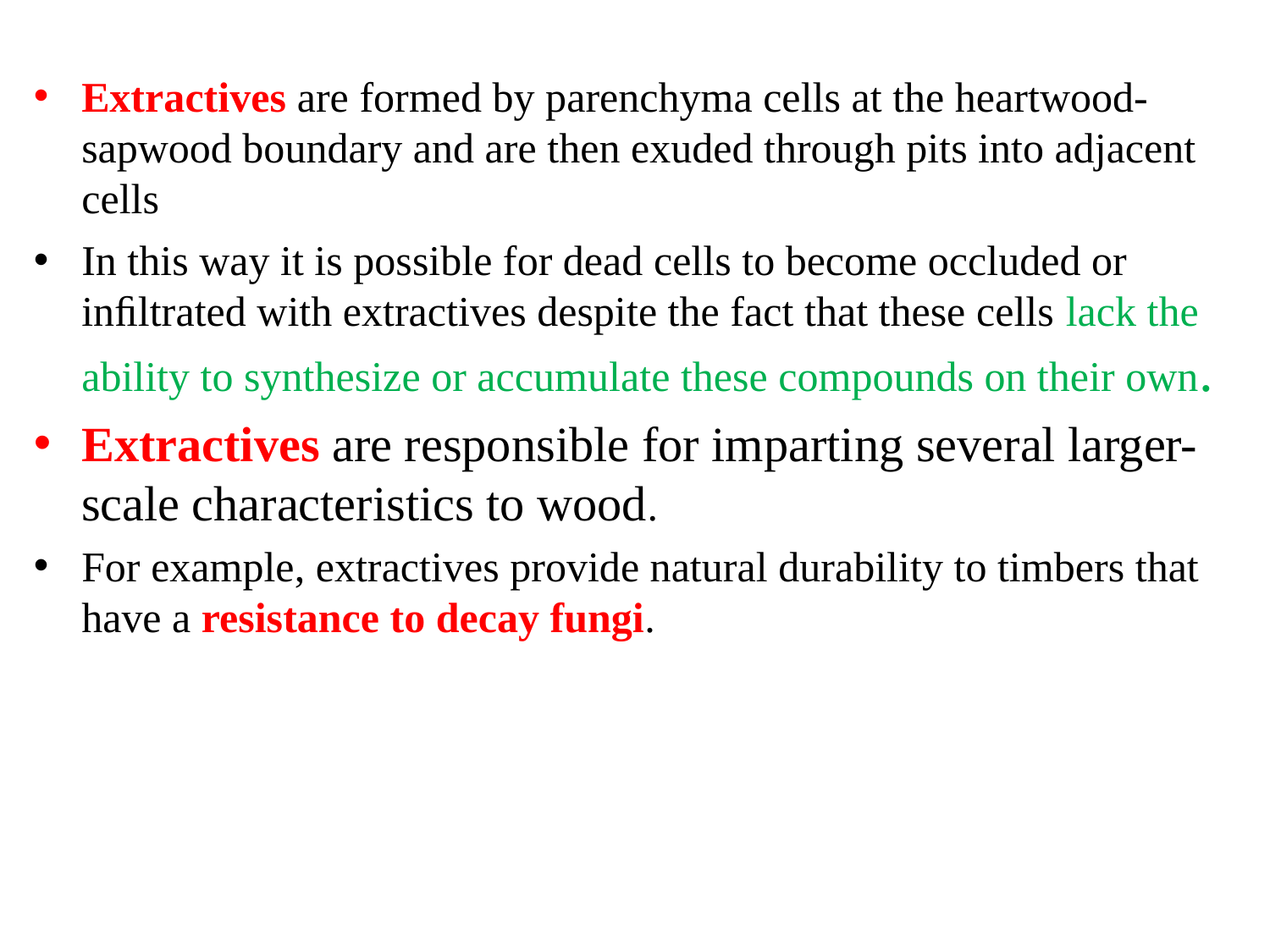

Extractives are formed by parenchyma cells at the heartwood-sapwood boundary and are then exuded through pits into adjacent cells
In this way it is possible for dead cells to become occluded or inﬁltrated with extractives despite the fact that these cells lack the ability to synthesize or accumulate these compounds on their own.
Extractives are responsible for imparting several larger-scale characteristics to wood.
For example, extractives provide natural durability to timbers that have a resistance to decay fungi.